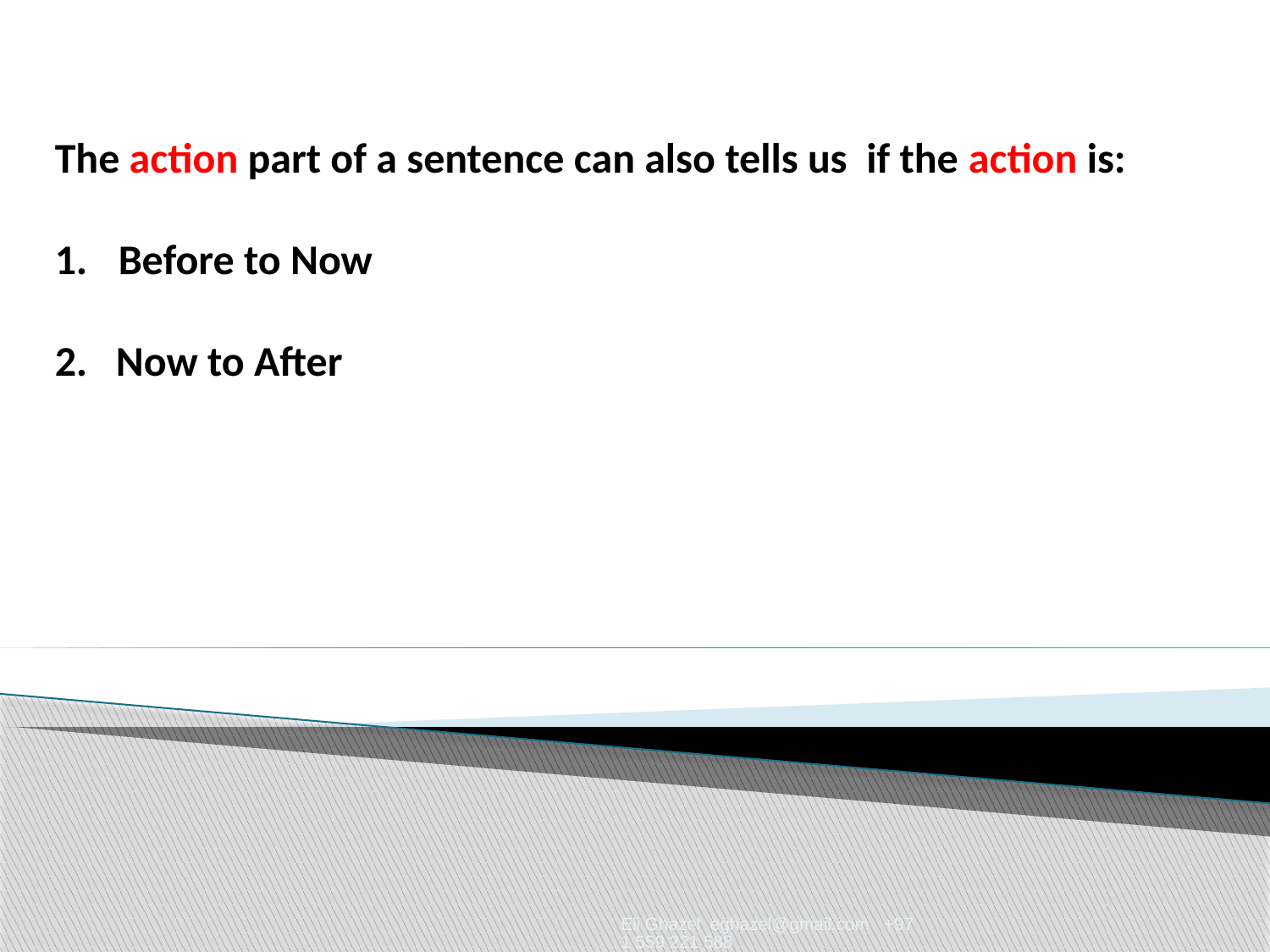

The action part of a sentence can also tells us  if the action is:

Before to Now

2.   Now to After

Eli Ghazel  eghazel@gmail.com   +971 559 221 588